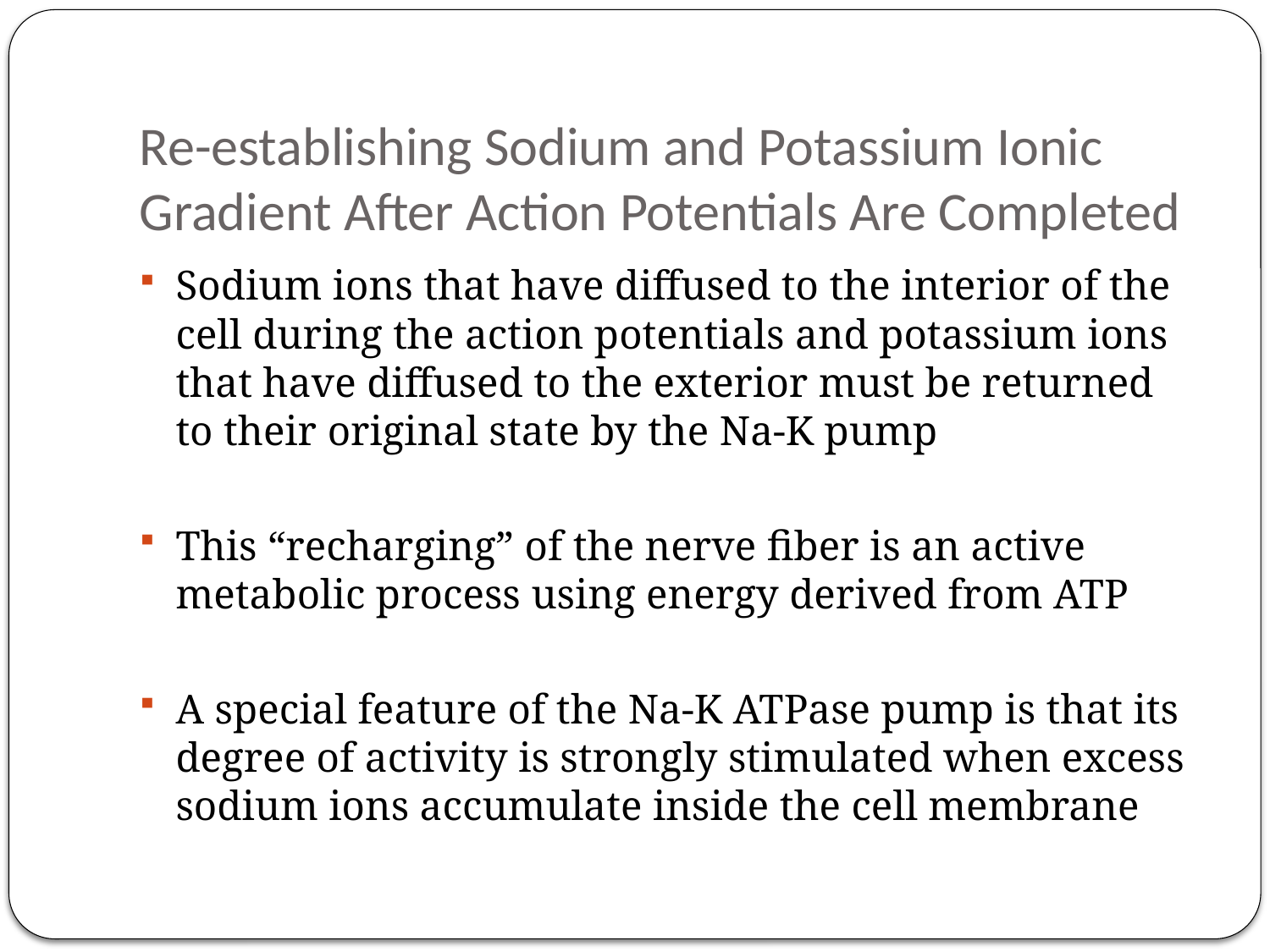

# Re-establishing Sodium and Potassium Ionic Gradient After Action Potentials Are Completed
Sodium ions that have diffused to the interior of the cell during the action potentials and potassium ions that have diffused to the exterior must be returned to their original state by the Na-K pump

This “recharging” of the nerve fiber is an active metabolic process using energy derived from ATP

A special feature of the Na-K ATPase pump is that its degree of activity is strongly stimulated when excess sodium ions accumulate inside the cell membrane